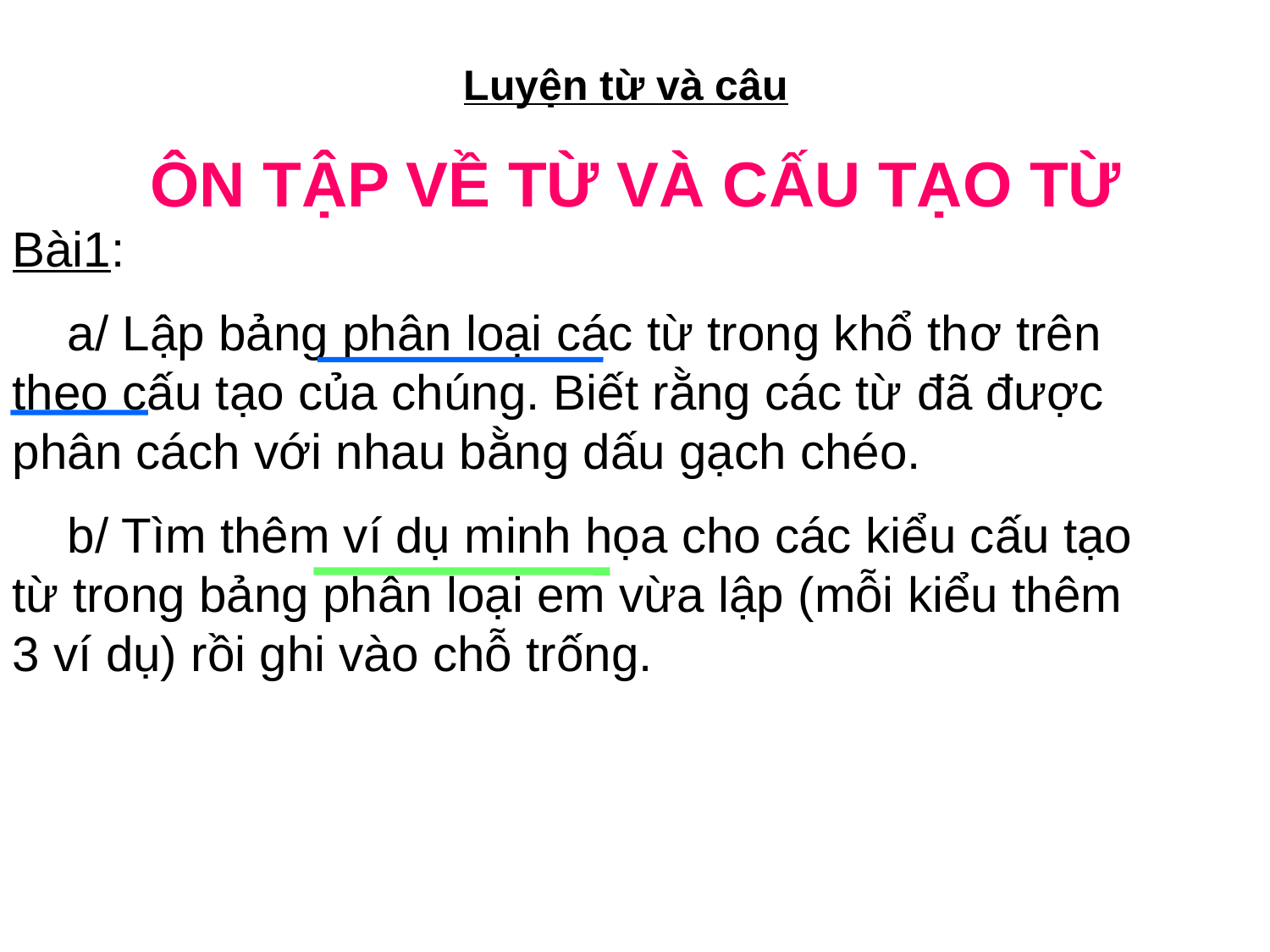

# Luyện từ và câu
ÔN TẬP VỀ TỪ VÀ CẤU TẠO TỪ
Bài1:
    a/ Lập bảng phân loại các từ trong khổ thơ trên theo cấu tạo của chúng. Biết rằng các từ đã được phân cách với nhau bằng dấu gạch chéo.
    b/ Tìm thêm ví dụ minh họa cho các kiểu cấu tạo từ trong bảng phân loại em vừa lập (mỗi kiểu thêm 3 ví dụ) rồi ghi vào chỗ trống.